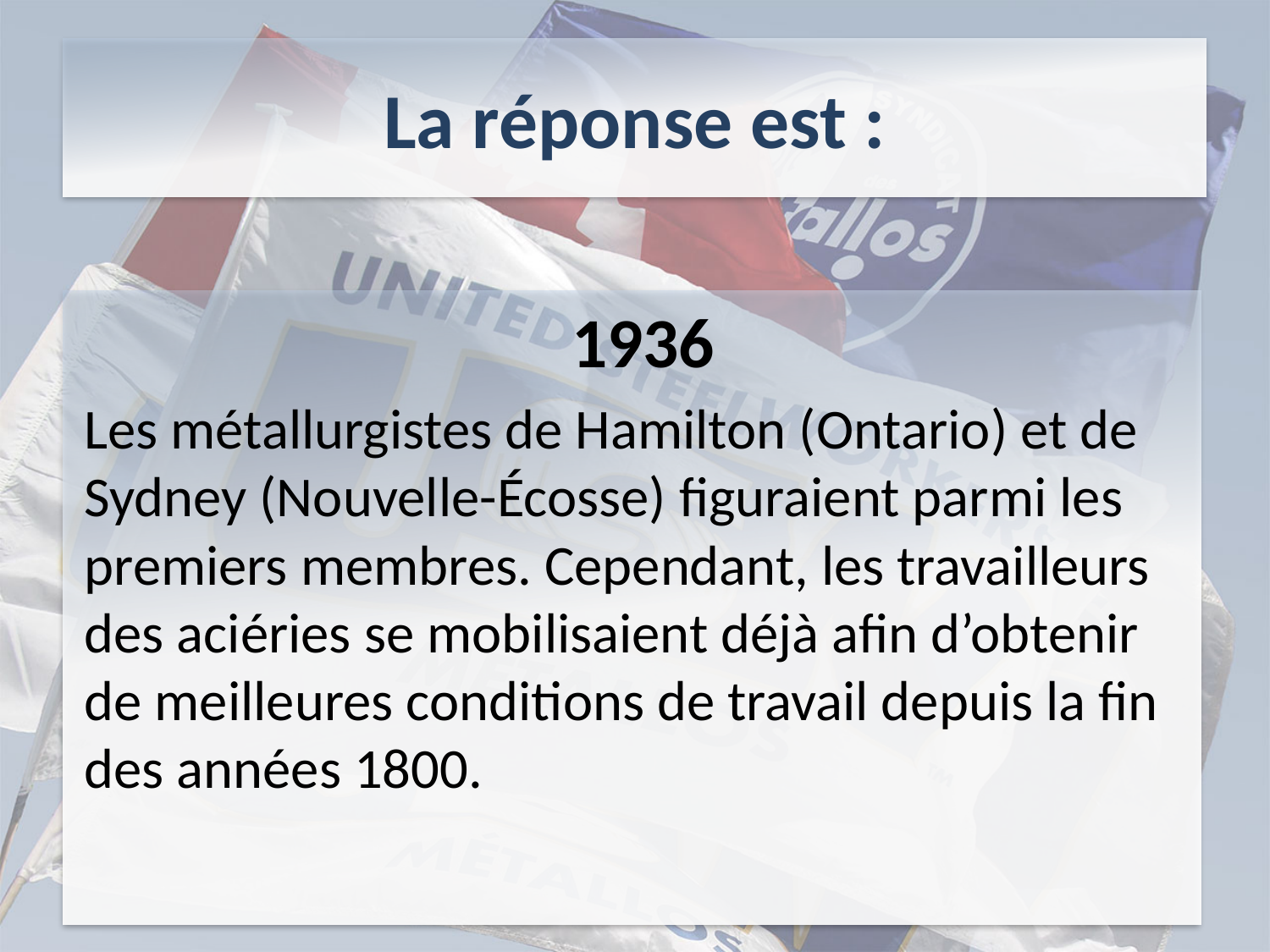

# La réponse est :
1936
Les métallurgistes de Hamilton (Ontario) et de Sydney (Nouvelle-Écosse) figuraient parmi les premiers membres. Cependant, les travailleurs des aciéries se mobilisaient déjà afin d’obtenir de meilleures conditions de travail depuis la fin des années 1800.